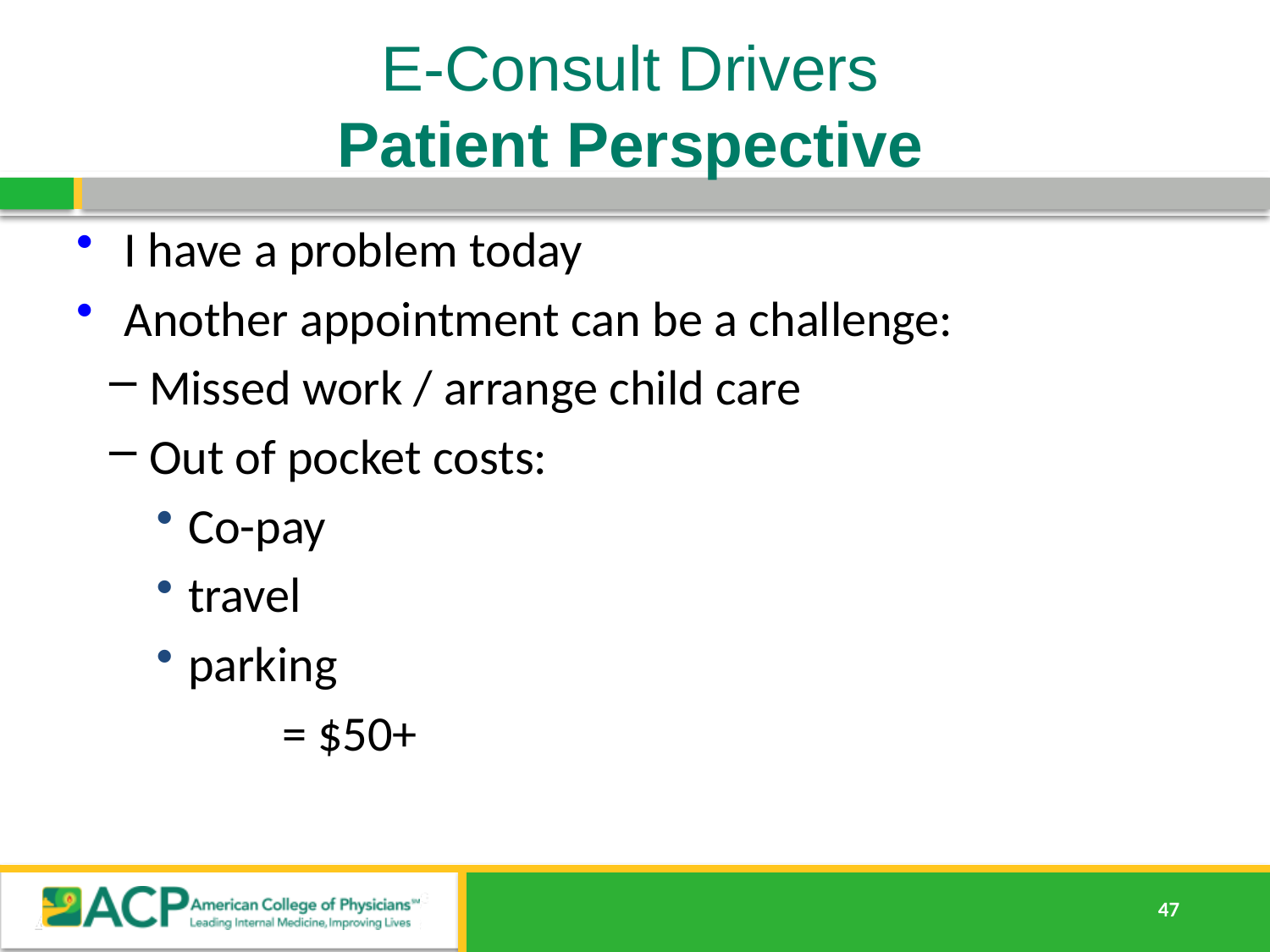

E-Consult Drivers
Patient Perspective
I have a problem today
Another appointment can be a challenge:
Missed work / arrange child care
Out of pocket costs:
Co-pay
travel
parking
= $50+